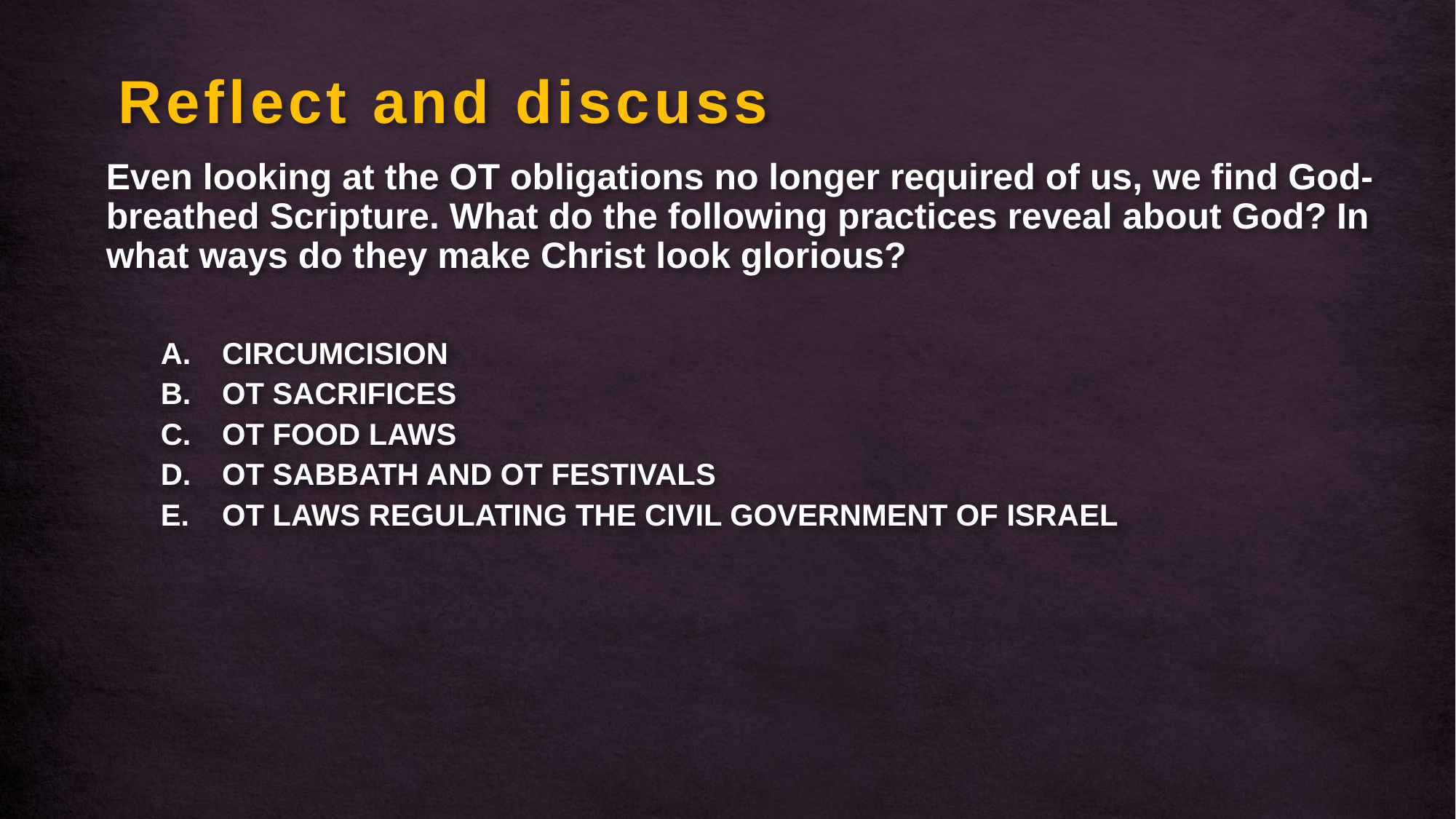

# Reflect and discuss
Even looking at the OT obligations no longer required of us, we find God-breathed Scripture. What do the following practices reveal about God? In what ways do they make Christ look glorious?

CIRCUMCISION
OT SACRIFICES
OT FOOD LAWS
OT SABBATH AND OT FESTIVALS
OT LAWS REGULATING THE CIVIL GOVERNMENT OF ISRAEL